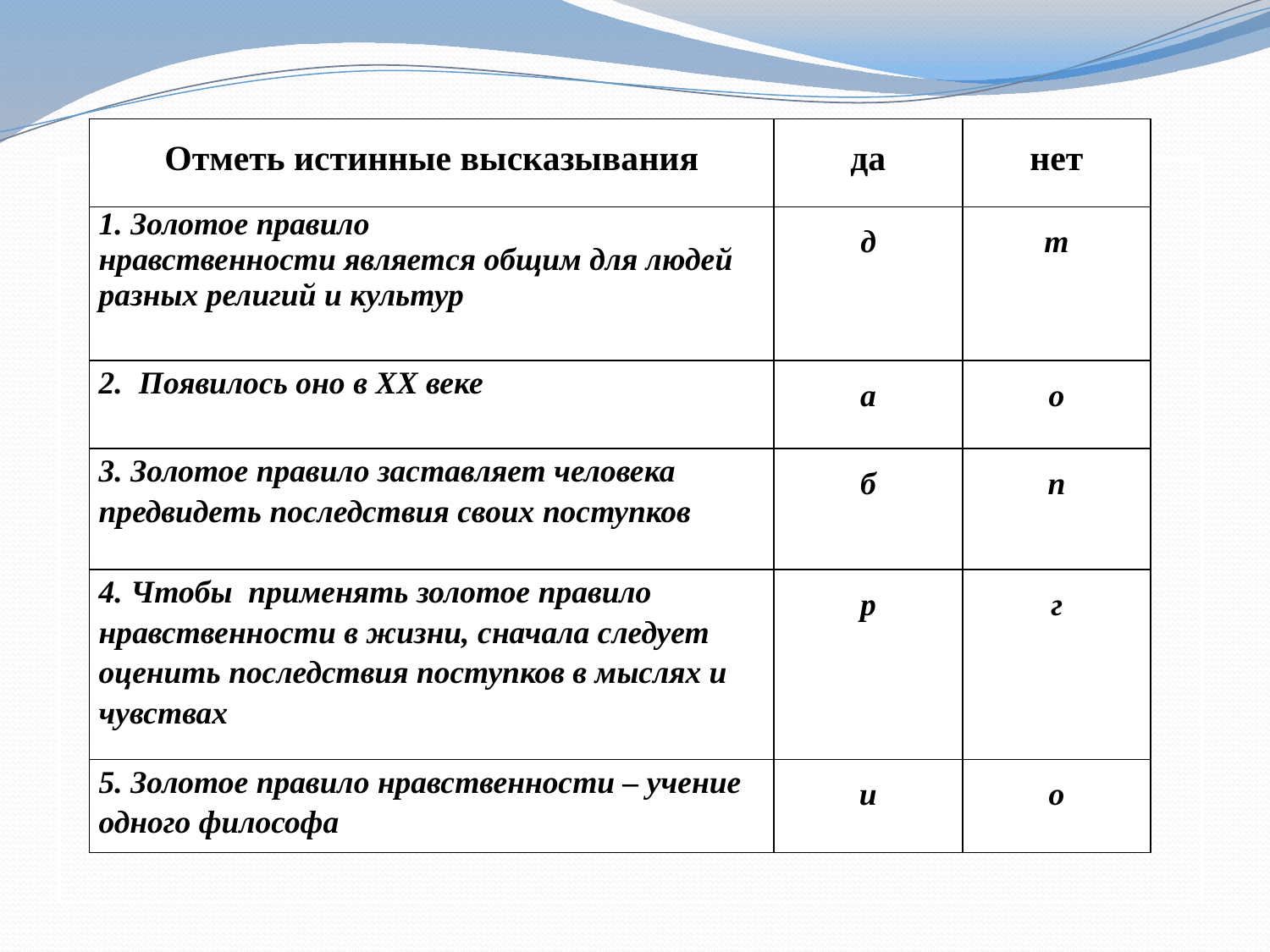

#
| Отметь истинные высказывания | да | нет |
| --- | --- | --- |
| 1. Золотое правило нравственности является общим для людей разных религий и культур | д | т |
| 2. Появилось оно в XX веке | а | о |
| 3. Золотое правило заставляет человека предвидеть последствия своих поступков | б | п |
| 4. Чтобы применять золотое правило нравственности в жизни, сначала следует оценить последствия поступков в мыслях и чувствах | р | г |
| 5. Золотое правило нравственности – учение одного философа | и | о |